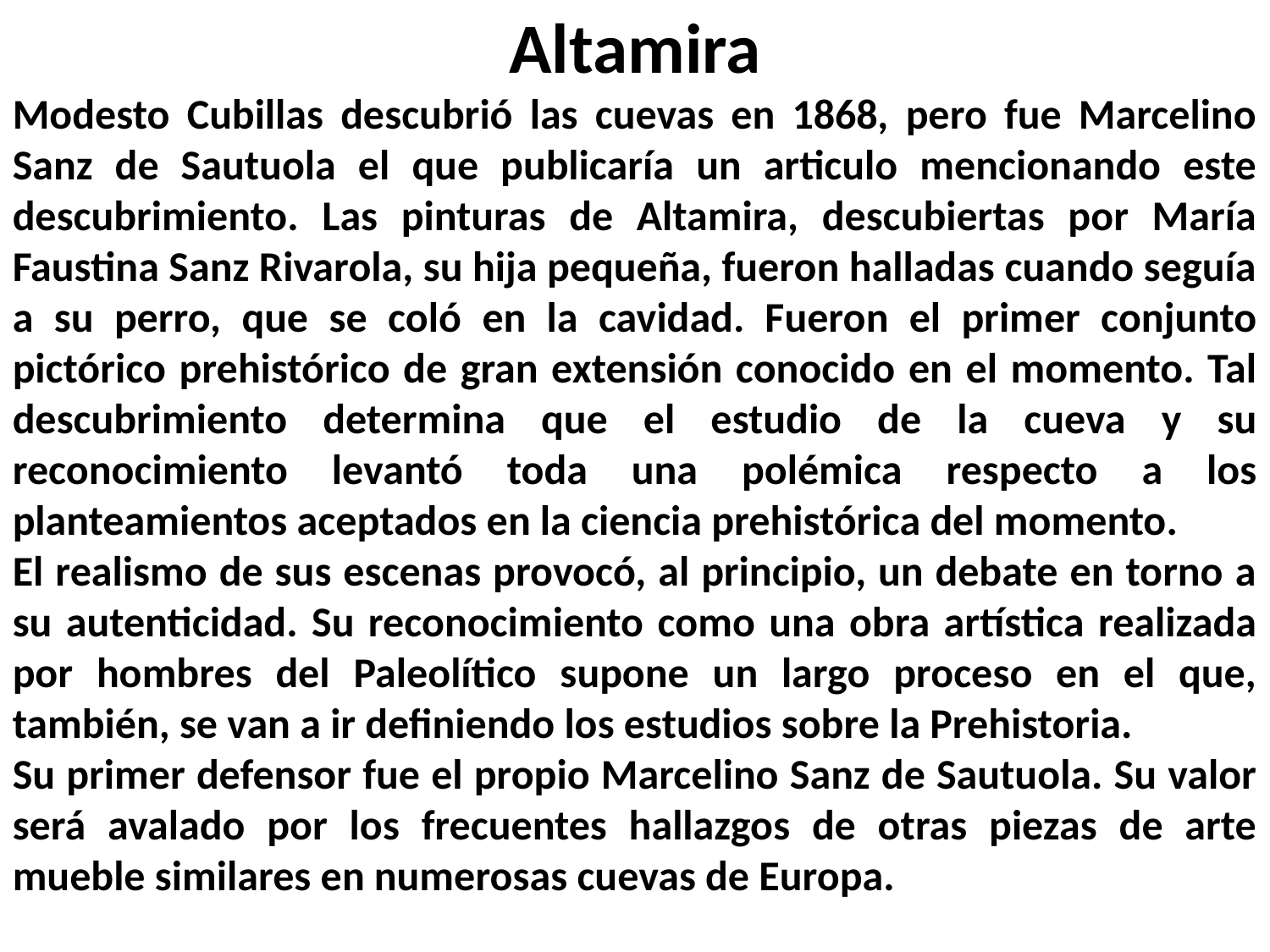

Altamira
Modesto Cubillas descubrió las cuevas en 1868, pero fue Marcelino Sanz de Sautuola el que publicaría un articulo mencionando este descubrimiento. Las pinturas de Altamira, descubiertas por María Faustina Sanz Rivarola, su hija pequeña, fueron halladas cuando seguía a su perro, que se coló en la cavidad. Fueron el primer conjunto pictórico prehistórico de gran extensión conocido en el momento. Tal descubrimiento determina que el estudio de la cueva y su reconocimiento levantó toda una polémica respecto a los planteamientos aceptados en la ciencia prehistórica del momento.
El realismo de sus escenas provocó, al principio, un debate en torno a su autenticidad. Su reconocimiento como una obra artística realizada por hombres del Paleolítico supone un largo proceso en el que, también, se van a ir definiendo los estudios sobre la Prehistoria.
Su primer defensor fue el propio Marcelino Sanz de Sautuola. Su valor será avalado por los frecuentes hallazgos de otras piezas de arte mueble similares en numerosas cuevas de Europa.